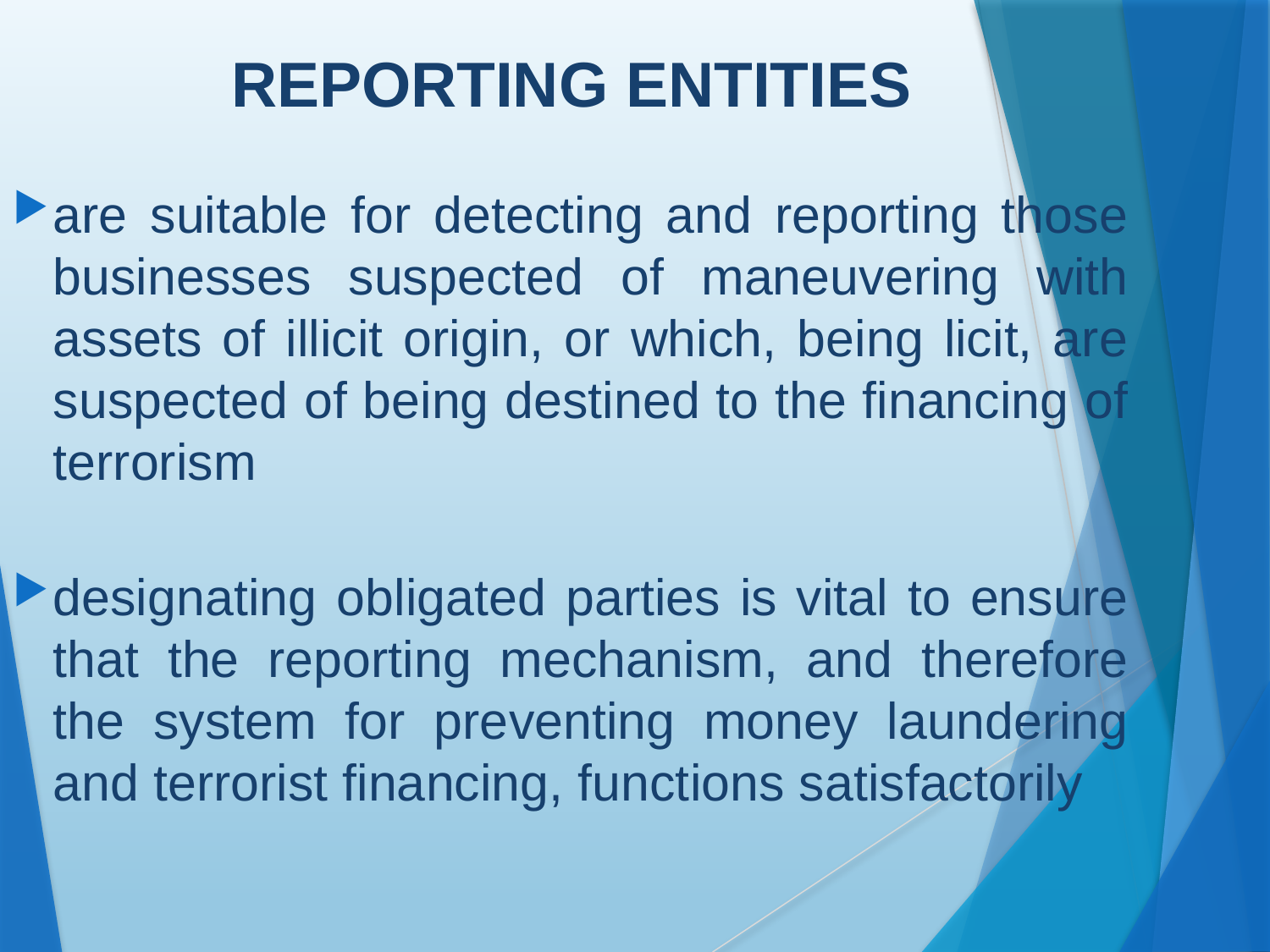

REPORTING ENTITIES
are suitable for detecting and reporting those businesses suspected of maneuvering with assets of illicit origin, or which, being licit, are suspected of being destined to the financing of terrorism

designating obligated parties is vital to ensure that the reporting mechanism, and therefore the system for preventing money laundering and terrorist financing, functions satisfactorily